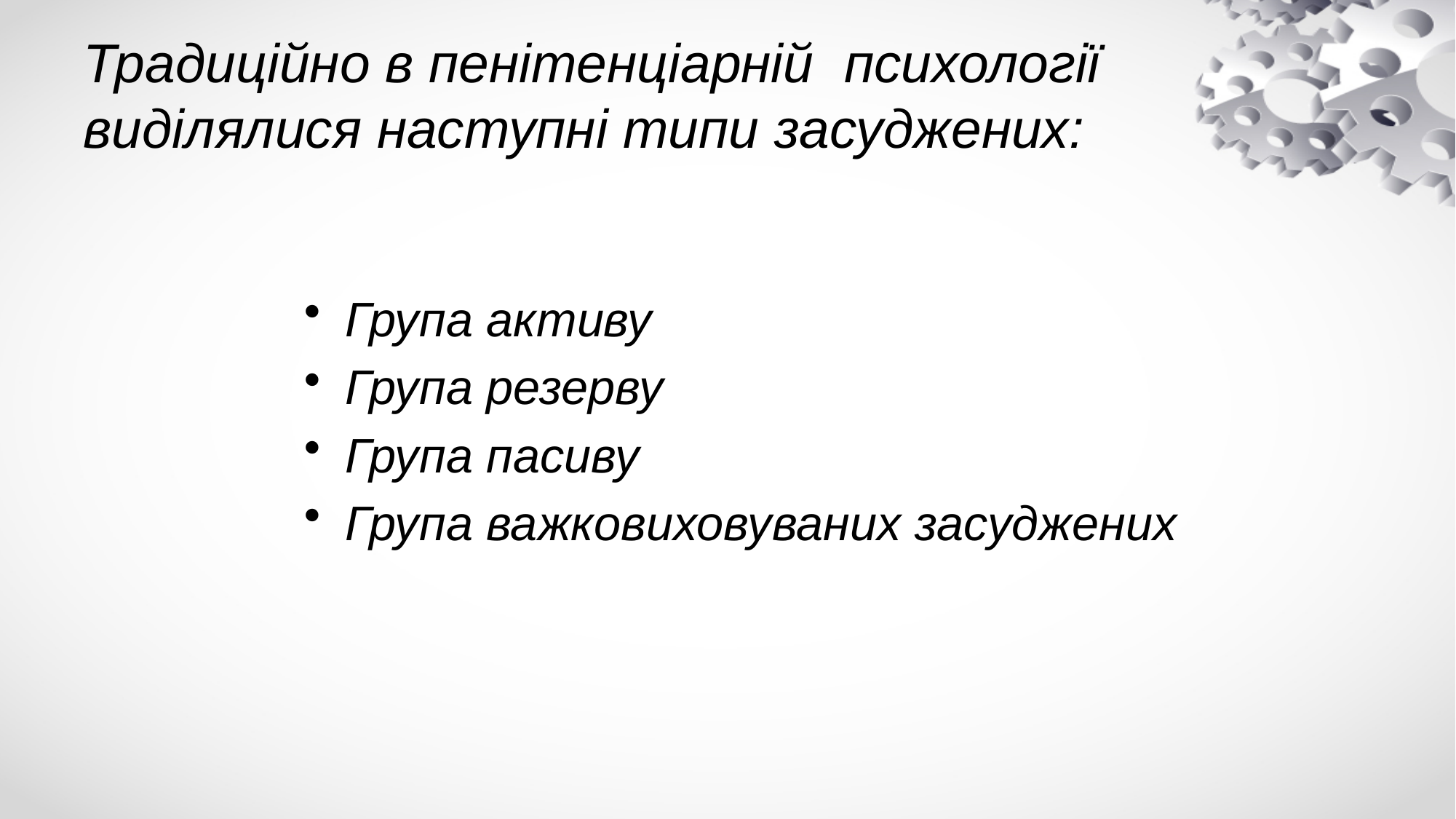

# Традиційно в пенітенціарній  психології виділялися наступні типи засуджених:
Група активу
Група резерву
Група пасиву
Група важковиховуваних засуджених